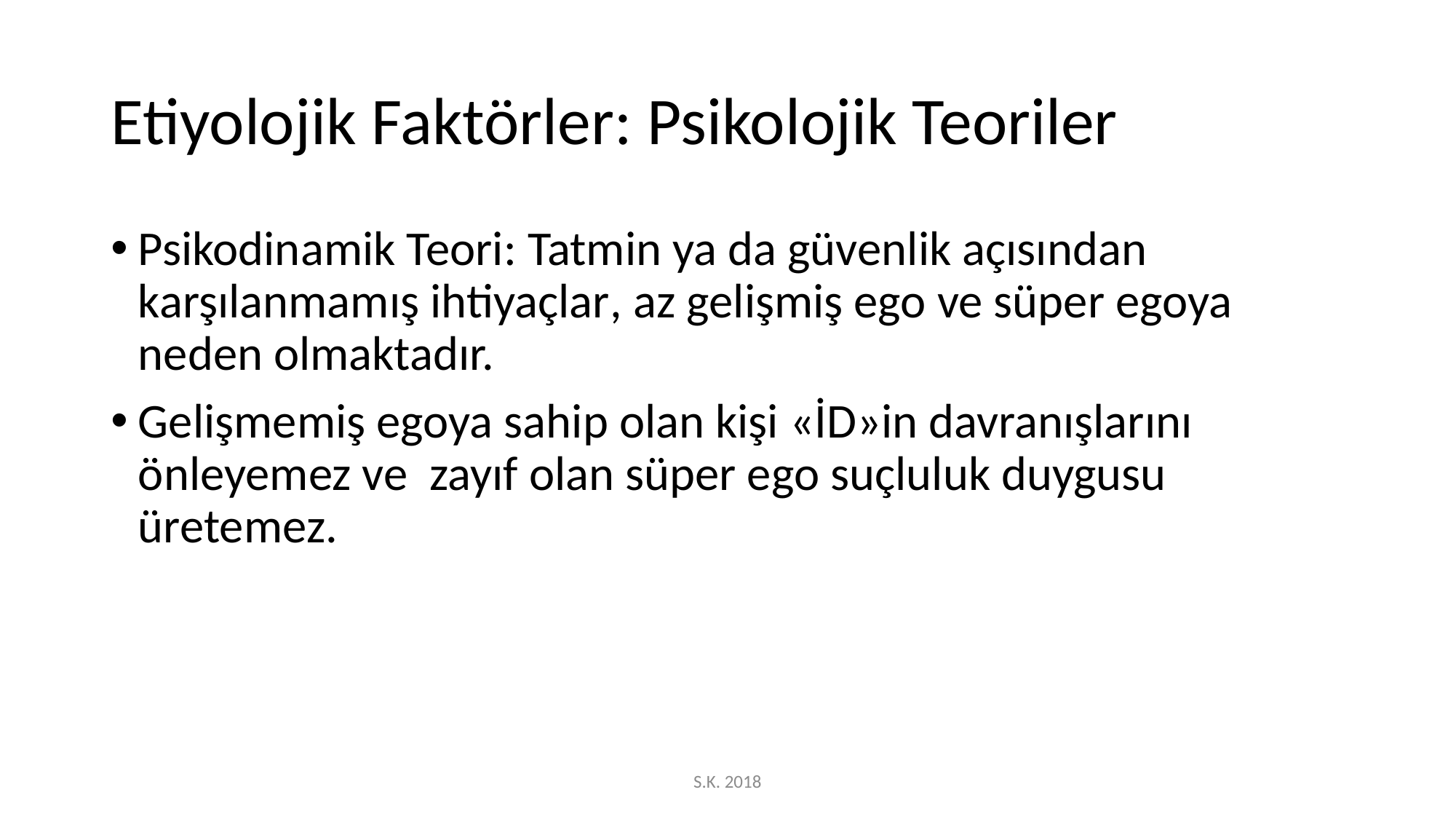

# Etiyolojik Faktörler: Psikolojik Teoriler
Psikodinamik Teori: Tatmin ya da güvenlik açısından karşılanmamış ihtiyaçlar, az gelişmiş ego ve süper egoya neden olmaktadır.
Gelişmemiş egoya sahip olan kişi «İD»in davranışlarını önleyemez ve  zayıf olan süper ego suçluluk duygusu üretemez.
S.K. 2018